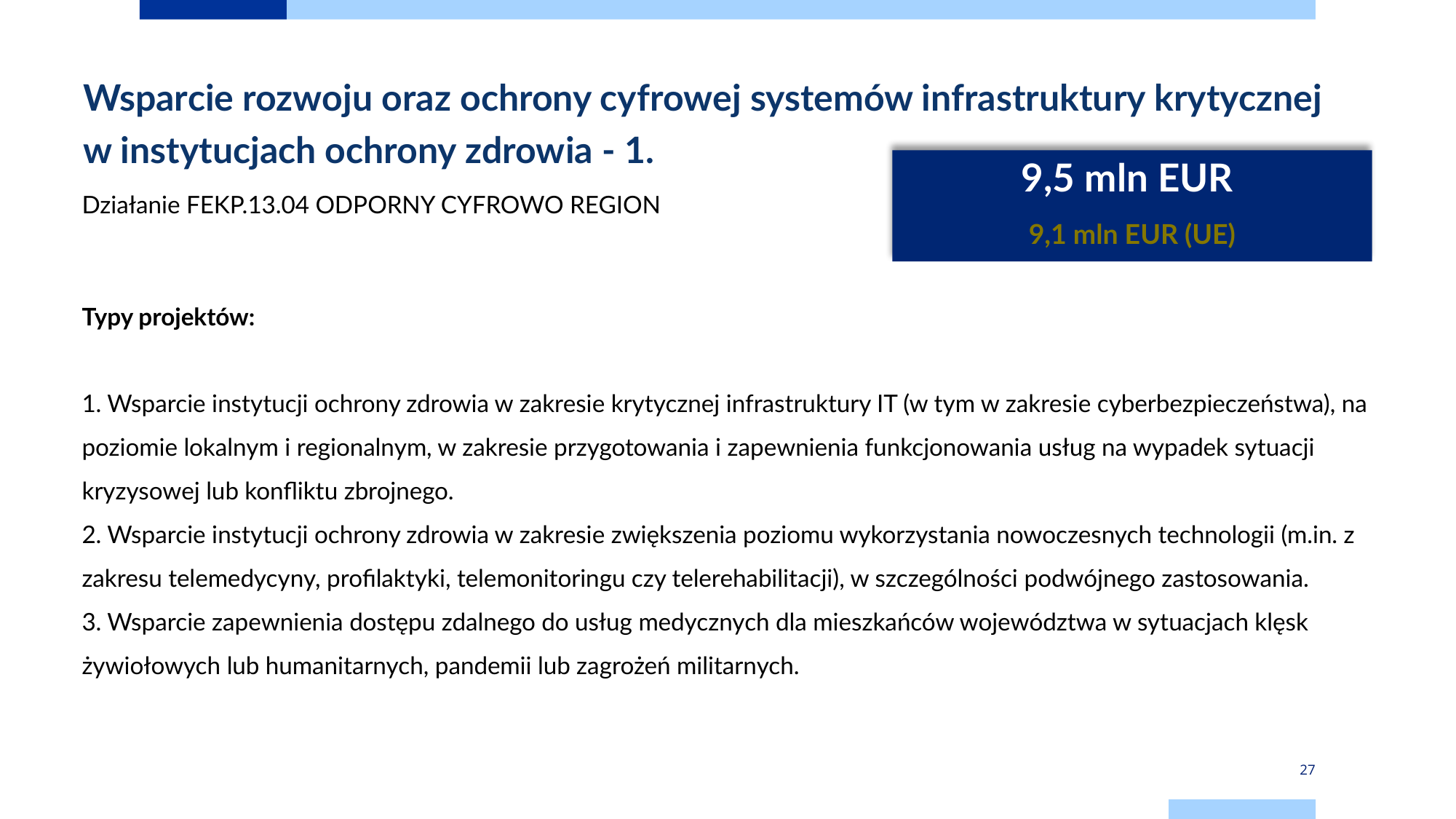

Wsparcie rozwoju oraz ochrony cyfrowej systemów infrastruktury krytycznej w instytucjach ochrony zdrowia - 1.
# 9,5 mln EUR 9,1 mln EUR (UE)
Działanie FEKP.13.04 ODPORNY CYFROWO REGION
Typy projektów:

1. Wsparcie instytucji ochrony zdrowia w zakresie krytycznej infrastruktury IT (w tym w zakresie cyberbezpieczeństwa), na poziomie lokalnym i regionalnym, w zakresie przygotowania i zapewnienia funkcjonowania usług na wypadek sytuacji kryzysowej lub konfliktu zbrojnego.
2. Wsparcie instytucji ochrony zdrowia w zakresie zwiększenia poziomu wykorzystania nowoczesnych technologii (m.in. z zakresu telemedycyny, profilaktyki, telemonitoringu czy telerehabilitacji), w szczególności podwójnego zastosowania.
3. Wsparcie zapewnienia dostępu zdalnego do usług medycznych dla mieszkańców województwa w sytuacjach klęsk żywiołowych lub humanitarnych, pandemii lub zagrożeń militarnych.
27